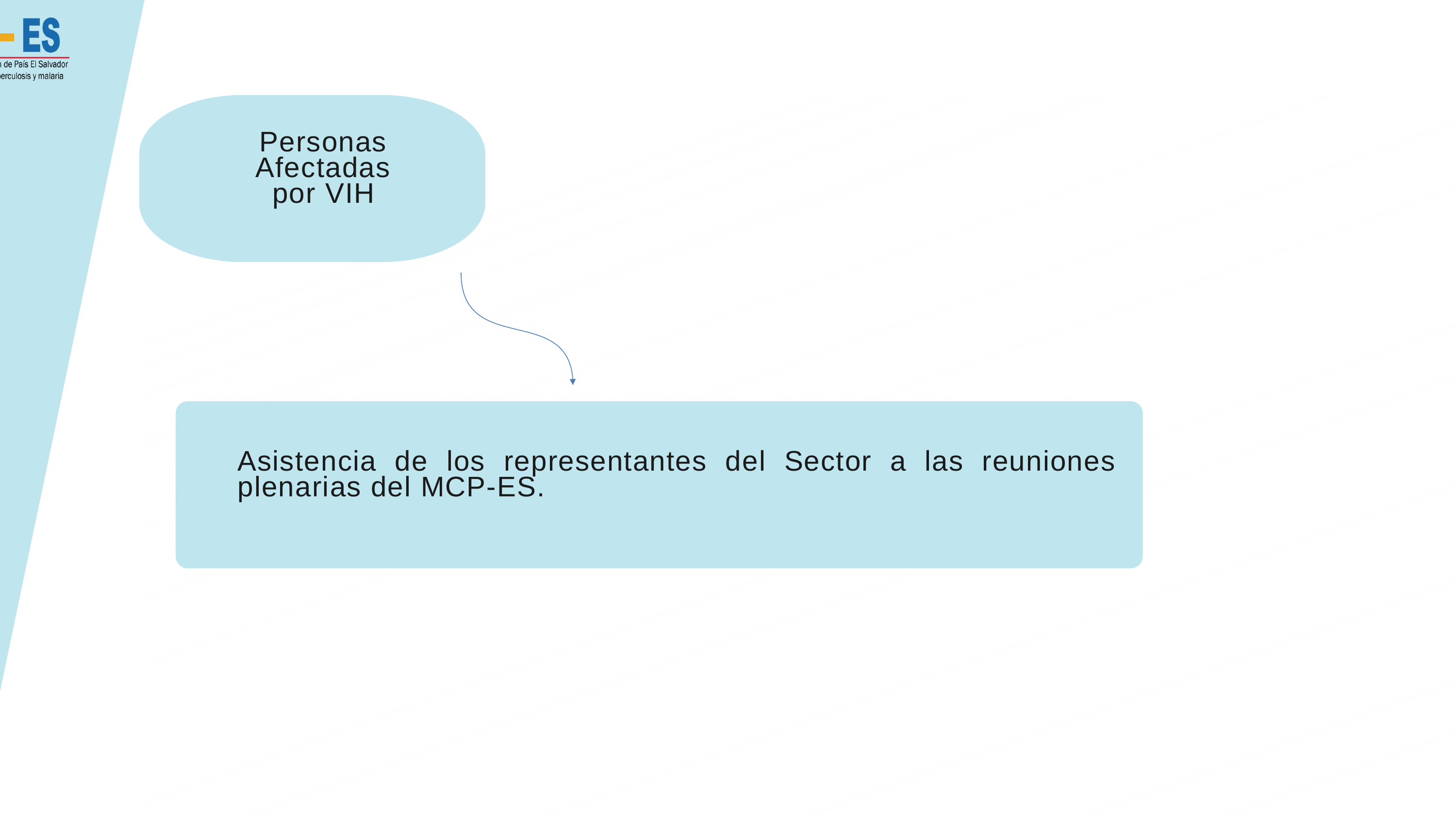

Personas Afectadas por VIH

Asistencia de los representantes del Sector a las reuniones plenarias del MCP-ES.